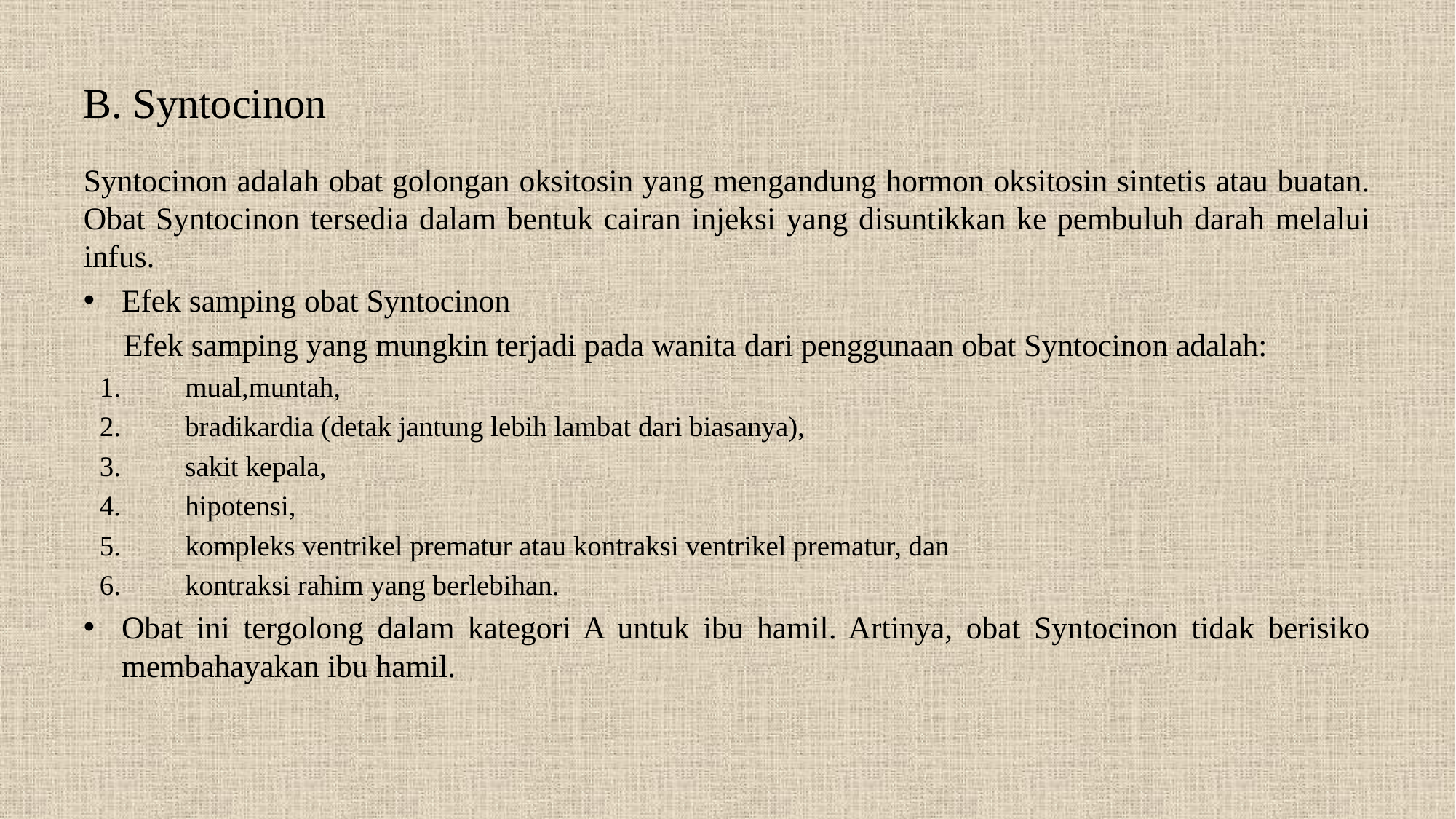

# B. Syntocinon
Syntocinon adalah obat golongan oksitosin yang mengandung hormon oksitosin sintetis atau buatan. Obat Syntocinon tersedia dalam bentuk cairan injeksi yang disuntikkan ke pembuluh darah melalui infus.
Efek samping obat Syntocinon
     Efek samping yang mungkin terjadi pada wanita dari penggunaan obat Syntocinon adalah:
mual,muntah,
bradikardia (detak jantung lebih lambat dari biasanya),
sakit kepala,
hipotensi,
kompleks ventrikel prematur atau kontraksi ventrikel prematur, dan
kontraksi rahim yang berlebihan.
Obat ini tergolong dalam kategori A untuk ibu hamil. Artinya, obat Syntocinon tidak berisiko membahayakan ibu hamil.